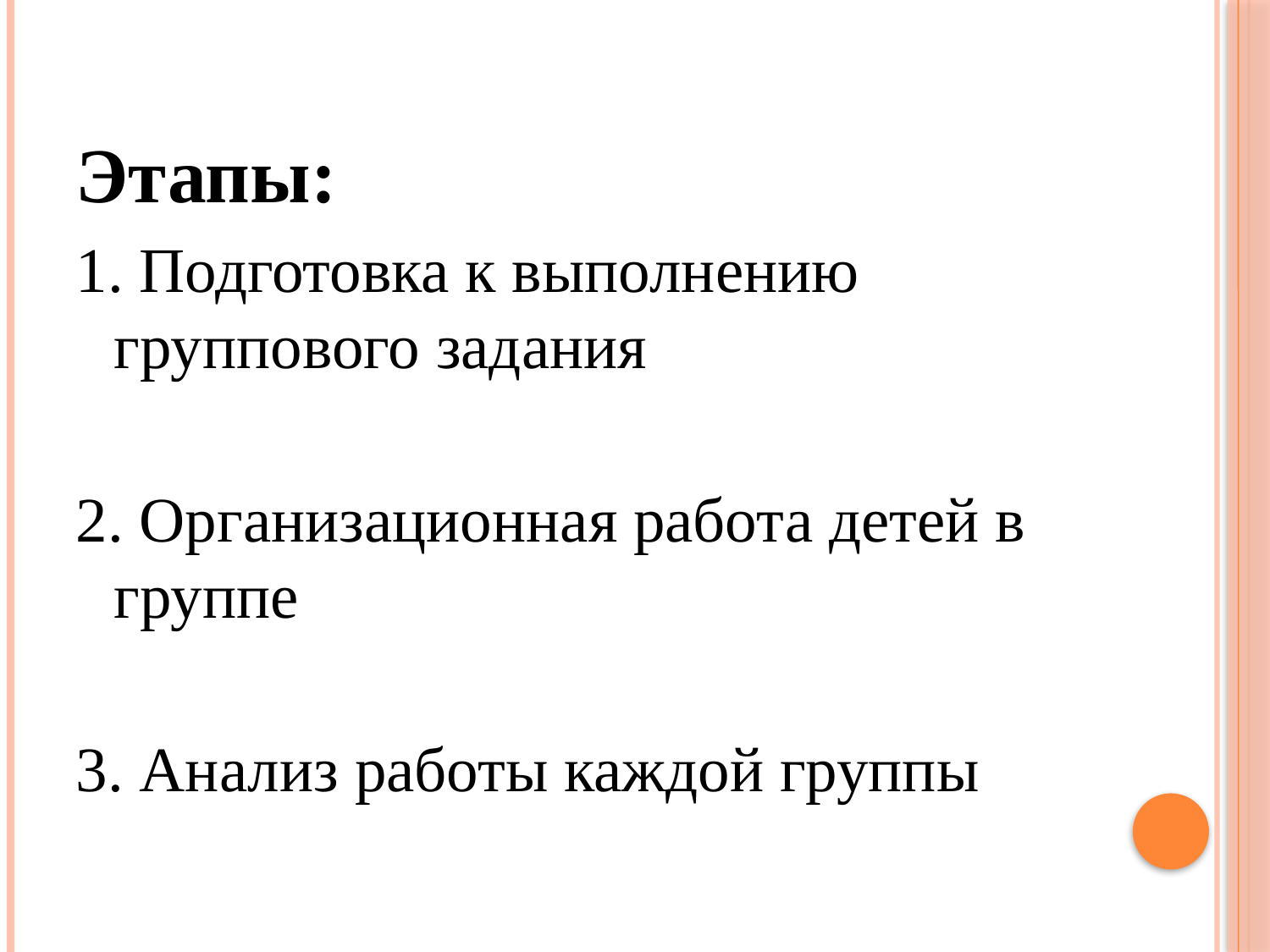

Этапы:
1. Подготовка к выполнению группового задания

2. Организационная работа детей в группе

3. Анализ работы каждой группы